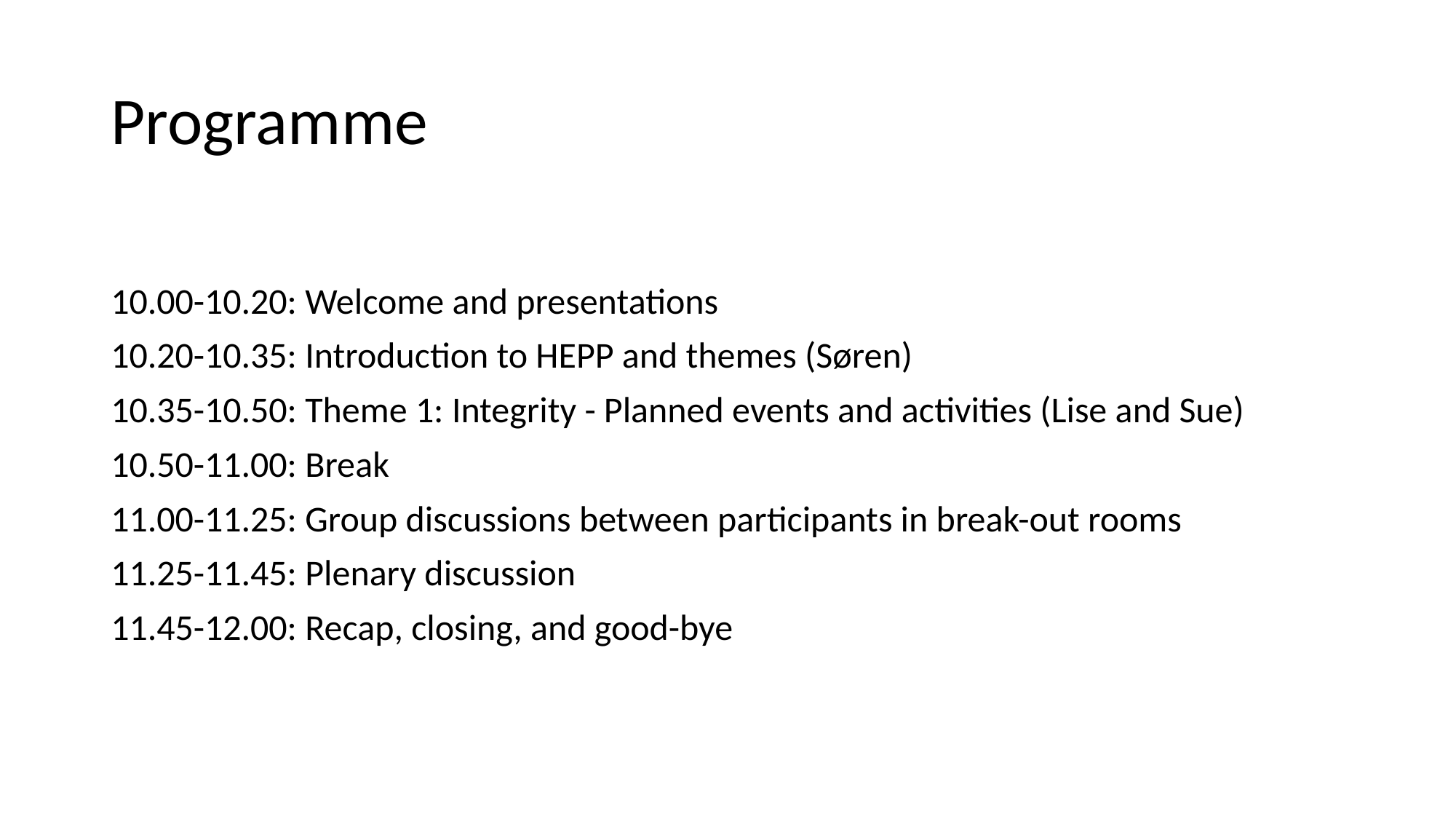

# Programme

10.00-10.20: Welcome and presentations
10.20-10.35: Introduction to HEPP and themes (Søren)
10.35-10.50: Theme 1: Integrity - Planned events and activities (Lise and Sue)
10.50-11.00: Break
11.00-11.25: Group discussions between participants in break-out rooms
11.25-11.45: Plenary discussion
11.45-12.00: Recap, closing, and good-bye